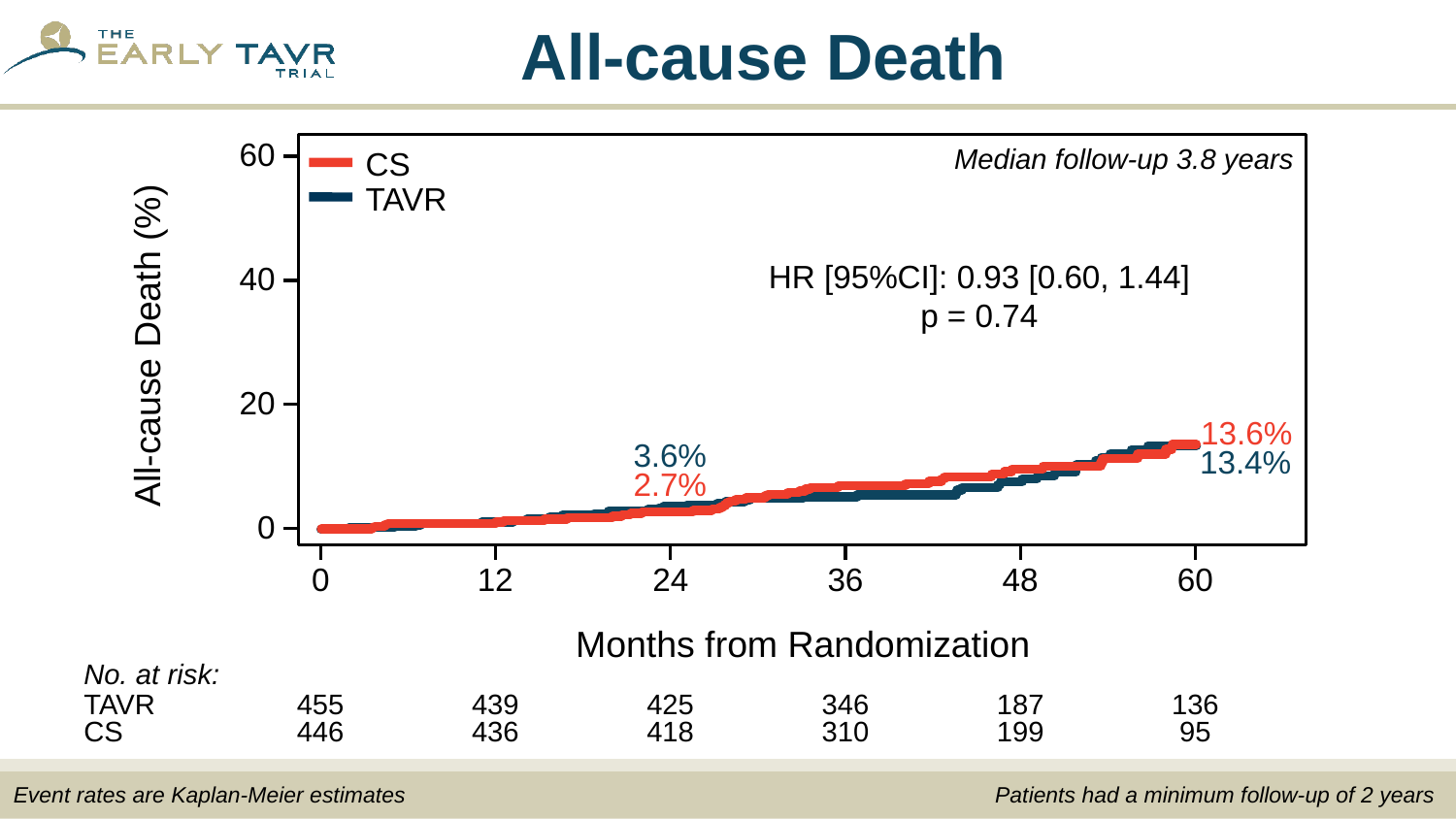

# All-cause Death

60

Median follow-up 3.8 years
CS

TAVR

HR [95%CI]: 0.93 [0.60, 1.44]
p = 0.74
40
All-cause Death (%)
20
13.6%
3.6%
13.4%

2.7%
0
0
12
24
36
48
60
Months from Randomization
No. at risk:
TAVR
455
439
425
346
187
136
CS
446
436
418
310
199
95
Event rates are Kaplan-Meier estimates
Patients had a minimum follow-up of 2 years